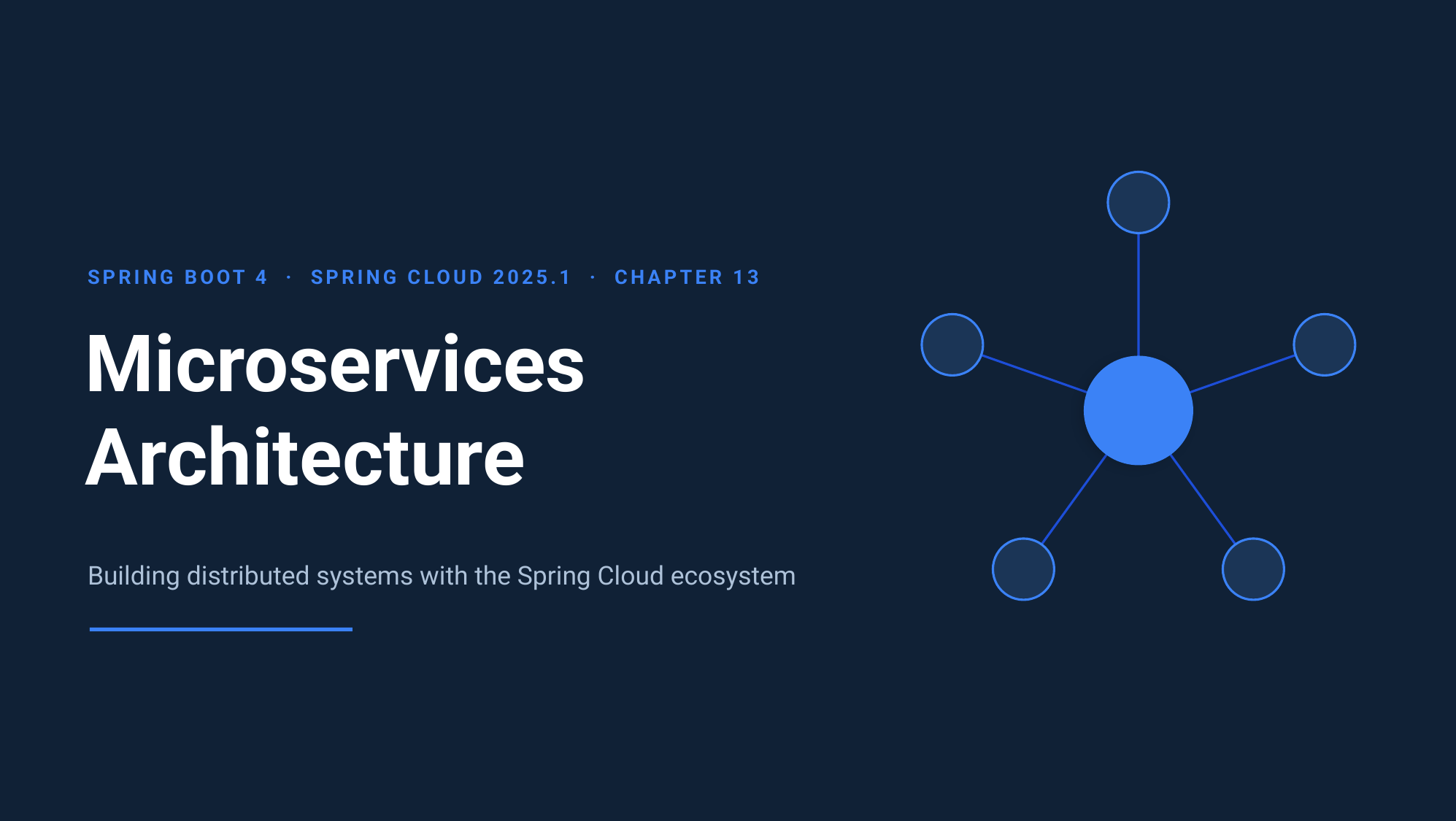

SPRING BOOT 4  ·  SPRING CLOUD 2025.1  ·  CHAPTER 13
Microservices
Architecture

Building distributed systems with the Spring Cloud ecosystem